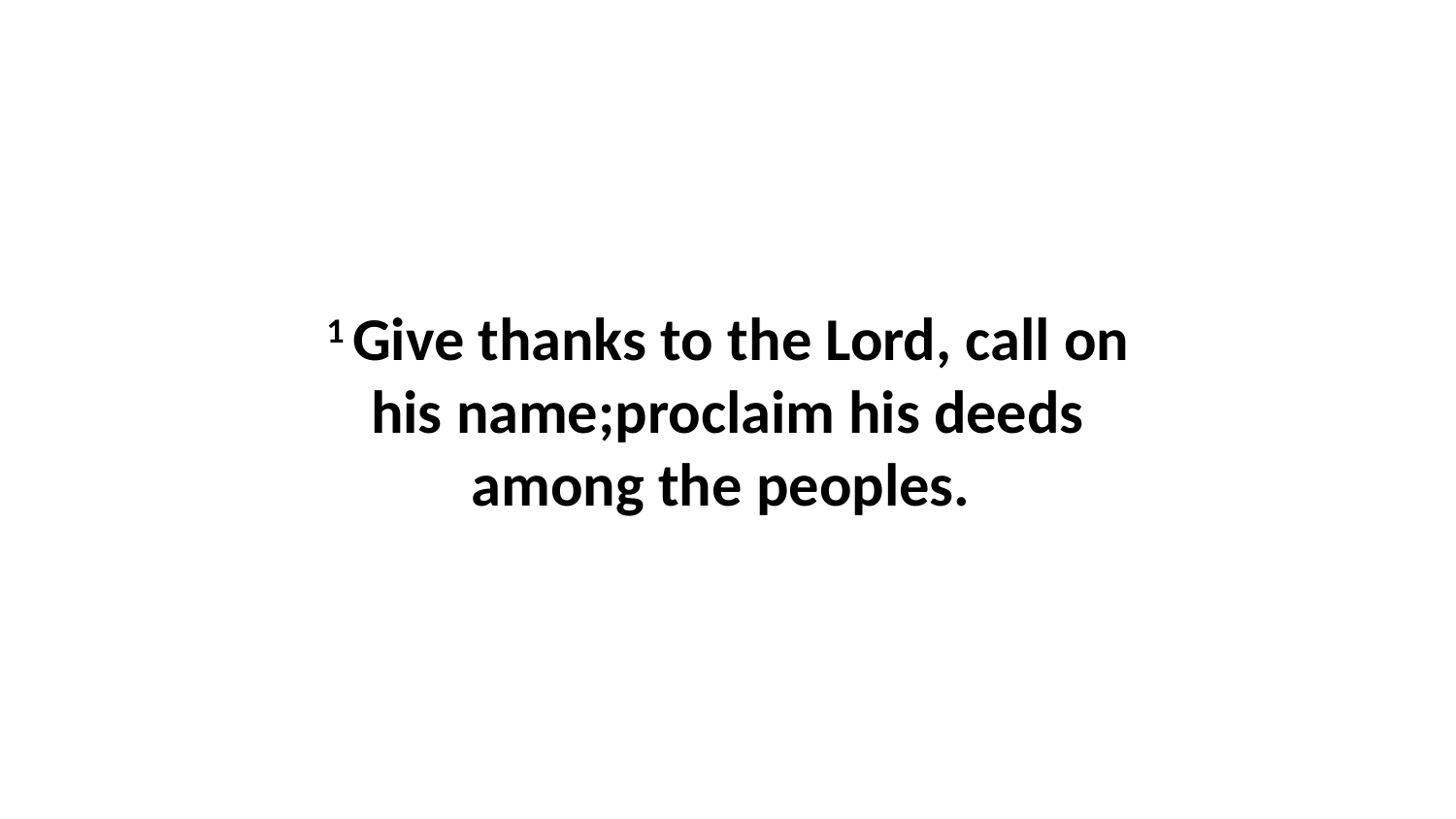

1 Give thanks to the Lord, call on his name;proclaim his deeds among the peoples.